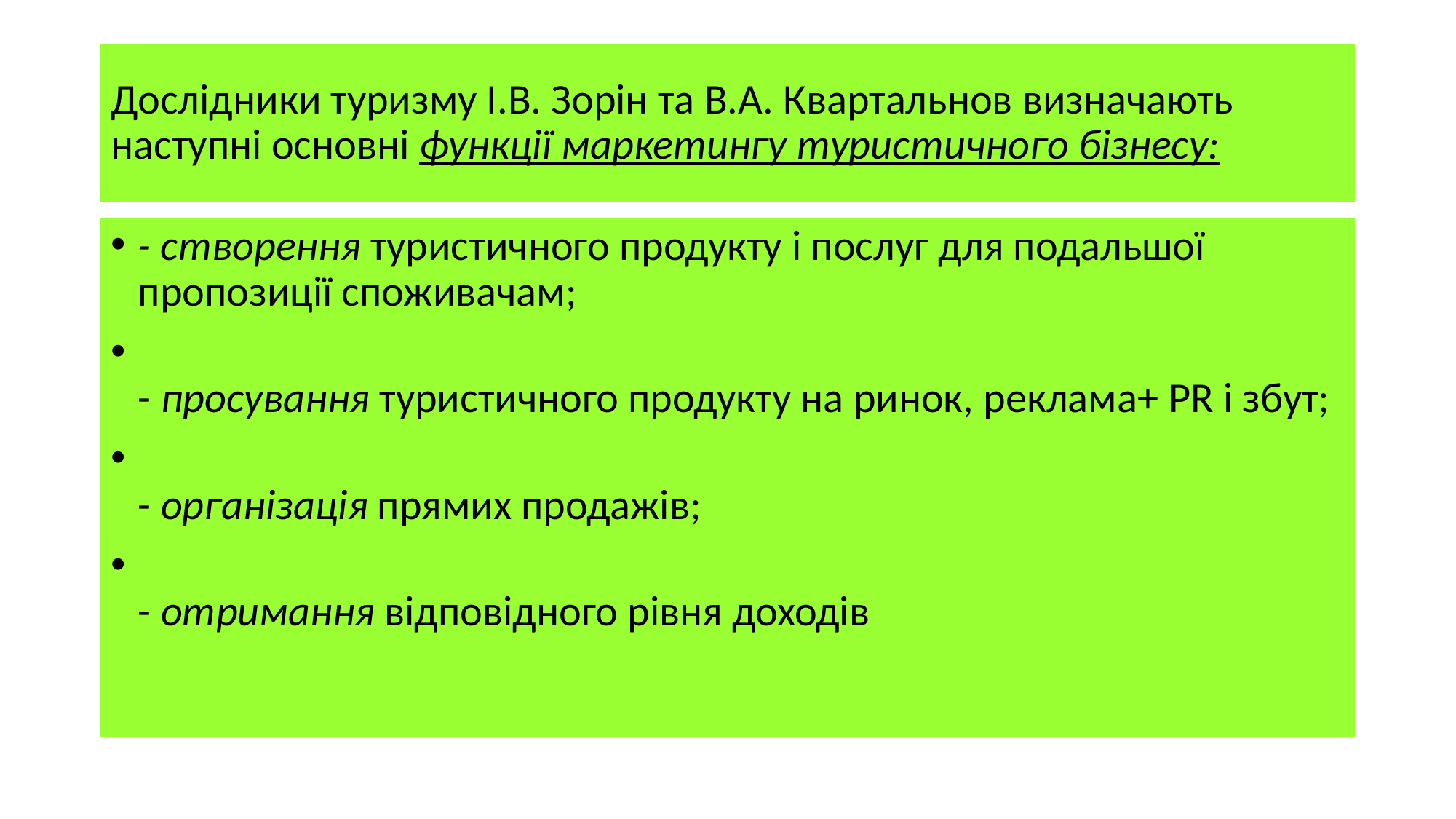

# Дослідники туризму І.В. Зорін та В.А. Квартальнов визначають наступні основні функції маркетингу туристичного бізнесу:
- створення туристичного продукту і послуг для подальшої пропозиції споживачам;
- просування туристичного продукту на ринок, реклама+ PR і збут;
- організація прямих продажів;
- отримання відповідного рівня доходів